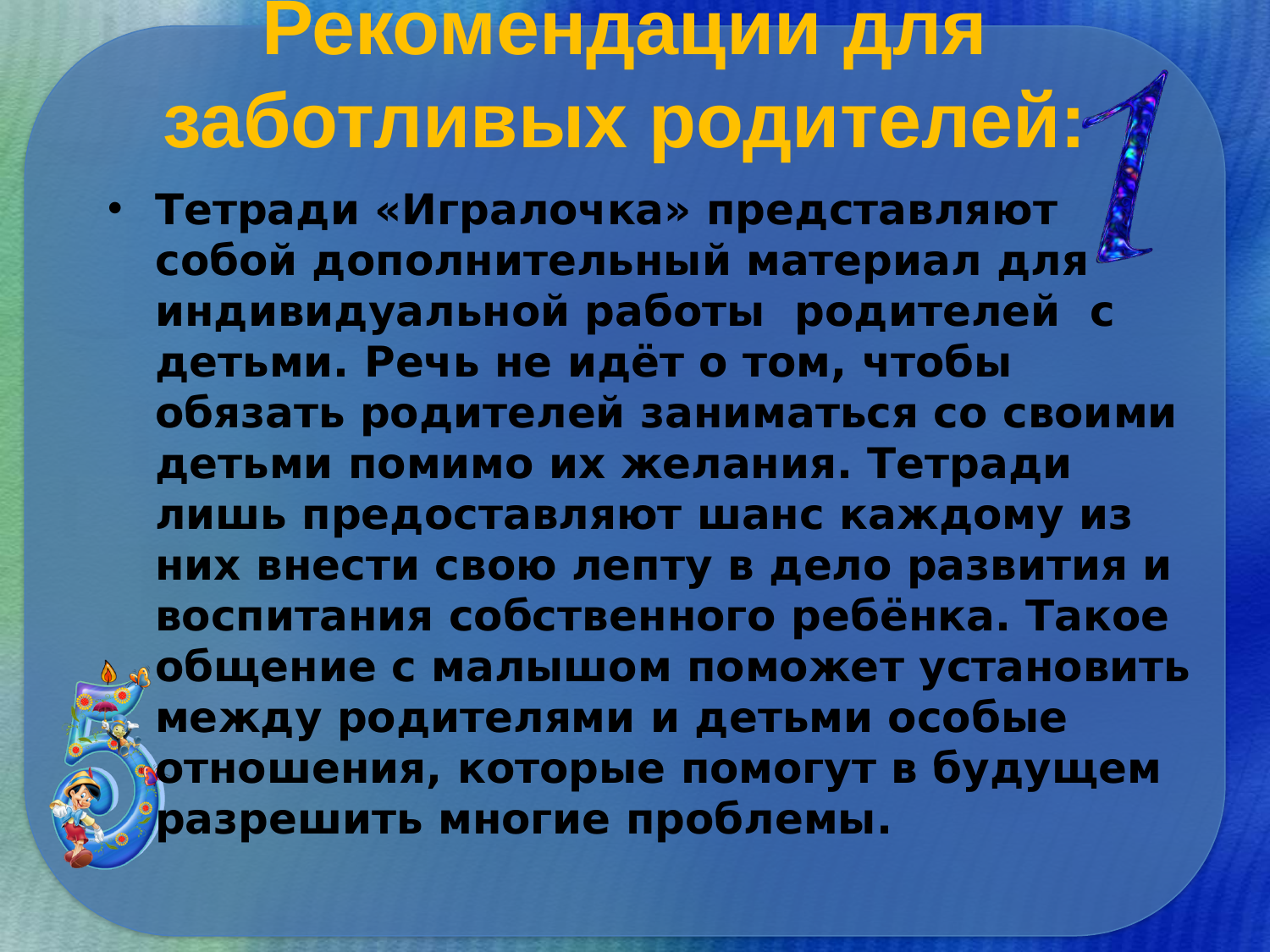

# Рекомендации для заботливых родителей:
Тетради «Игралочка» представляют собой дополнительный материал для индивидуальной работы  родителей  с детьми. Речь не идёт о том, чтобы обязать родителей заниматься со своими детьми помимо их желания. Тетради лишь предоставляют шанс каждому из них внести свою лепту в дело развития и воспитания собственного ребёнка. Такое общение с малышом поможет установить между родителями и детьми особые отношения, которые помогут в будущем разрешить многие проблемы.